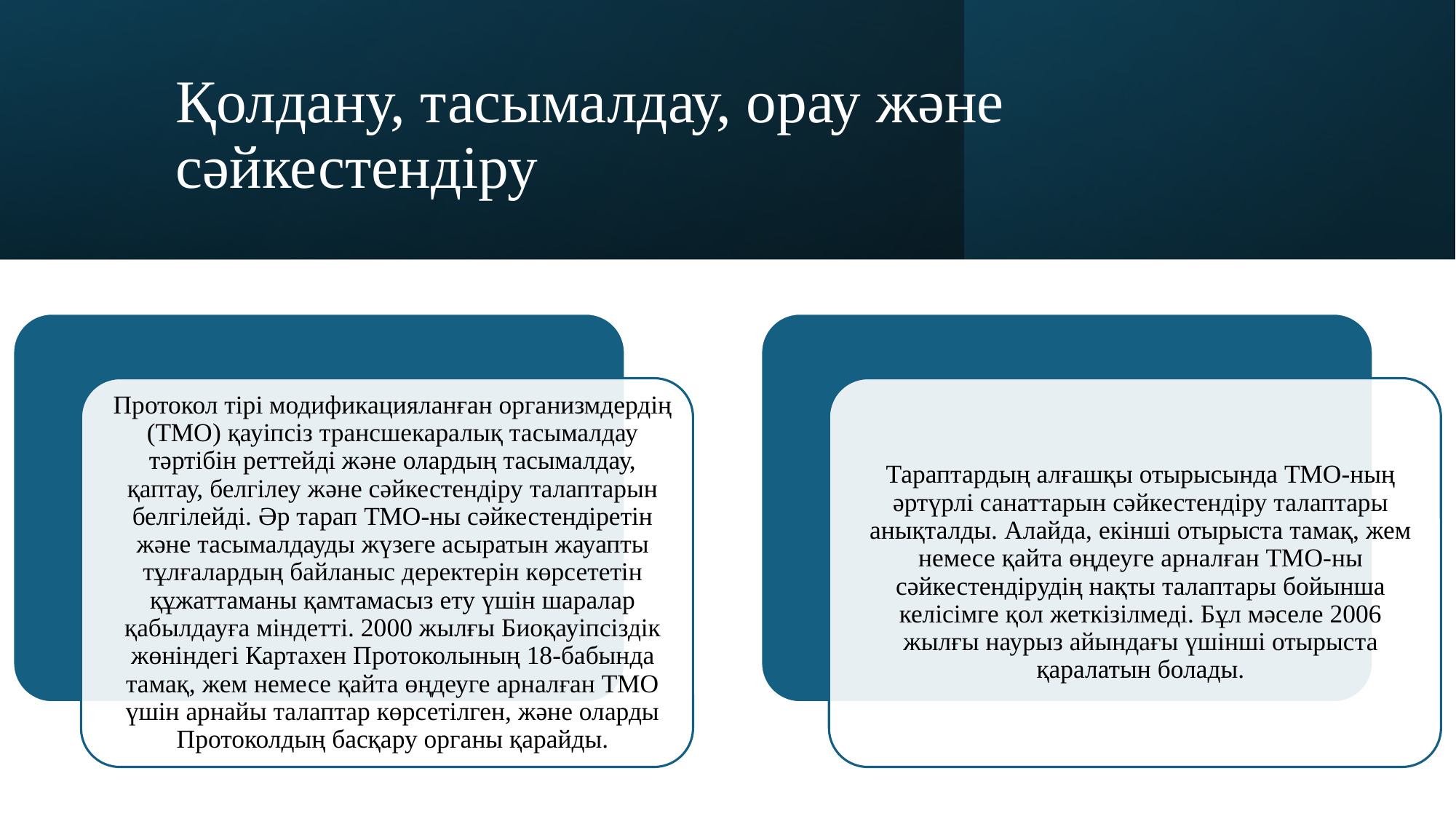

# Қолдану, тасымалдау, орау және сәйкестендіру
Протокол тірі модификацияланған организмдердің (ТМО) қауіпсіз трансшекаралық тасымалдау тәртібін реттейді және олардың тасымалдау, қаптау, белгілеу және сәйкестендіру талаптарын белгілейді. Әр тарап ТМО-ны сәйкестендіретін және тасымалдауды жүзеге асыратын жауапты тұлғалардың байланыс деректерін көрсететін құжаттаманы қамтамасыз ету үшін шаралар қабылдауға міндетті. 2000 жылғы Биоқауіпсіздік жөніндегі Картахен Протоколының 18-бабында тамақ, жем немесе қайта өңдеуге арналған ТМО үшін арнайы талаптар көрсетілген, және оларды Протоколдың басқару органы қарайды.
Тараптардың алғашқы отырысында ТМО-ның әртүрлі санаттарын сәйкестендіру талаптары анықталды. Алайда, екінші отырыста тамақ, жем немесе қайта өңдеуге арналған ТМО-ны сәйкестендірудің нақты талаптары бойынша келісімге қол жеткізілмеді. Бұл мәселе 2006 жылғы наурыз айындағы үшінші отырыста қаралатын болады.